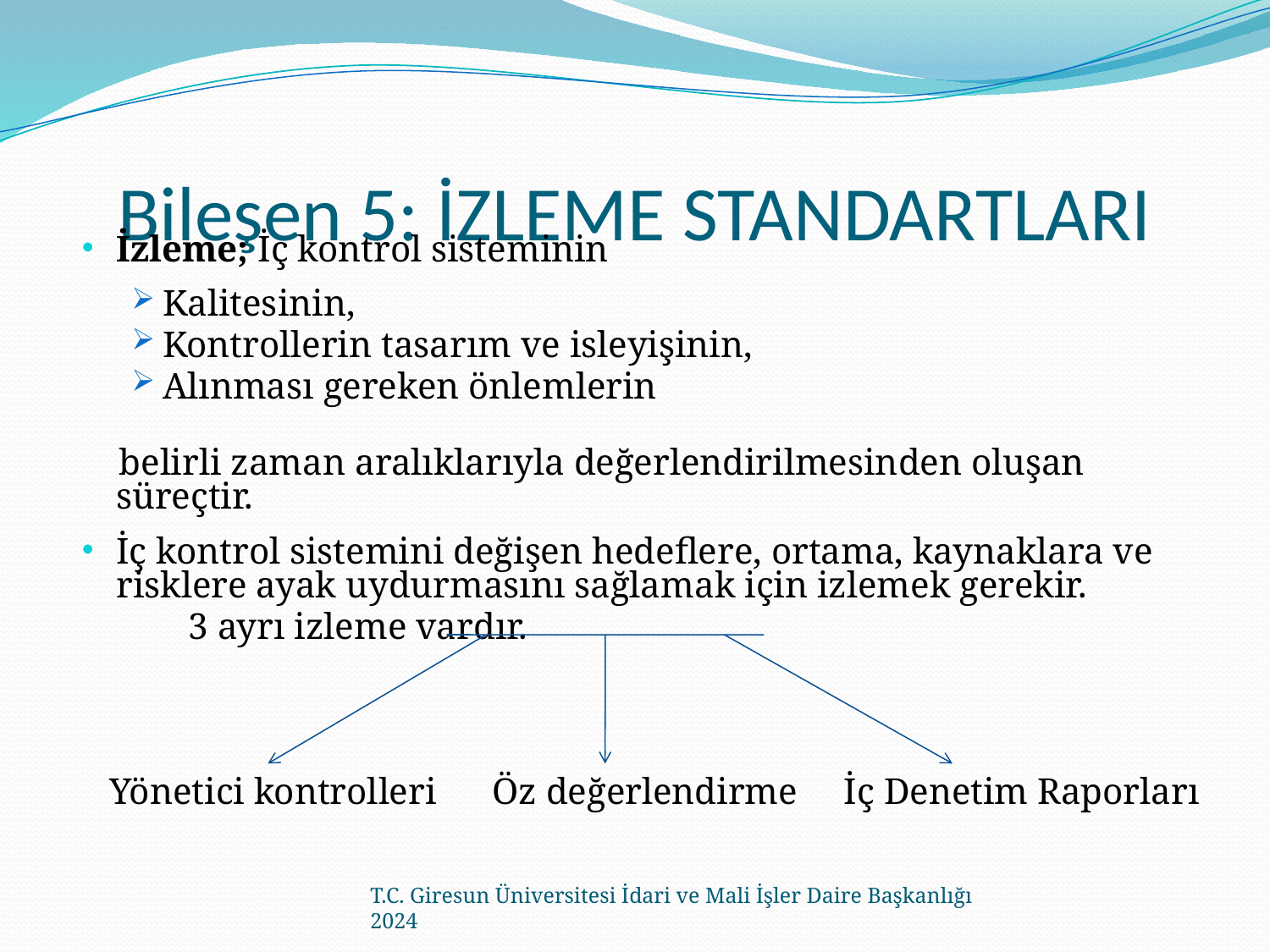

# Bileşen 5: İZLEME STANDARTLARI
İzleme; İç kontrol sisteminin

Kalitesinin,
Kontrollerin tasarım ve isleyişinin,
Alınması gereken önlemlerin

    belirli zaman aralıklarıyla değerlendirilmesinden oluşan süreçtir.

İç kontrol sistemini değişen hedeflere, ortama, kaynaklara ve risklere ayak uydurmasını sağlamak için izlemek gerekir.
			3 ayrı izleme vardır.

   Yönetici kontrolleri      Öz değerlendirme     İç Denetim Raporları

T.C. Giresun Üniversitesi İdari ve Mali İşler Daire Başkanlığı 2024